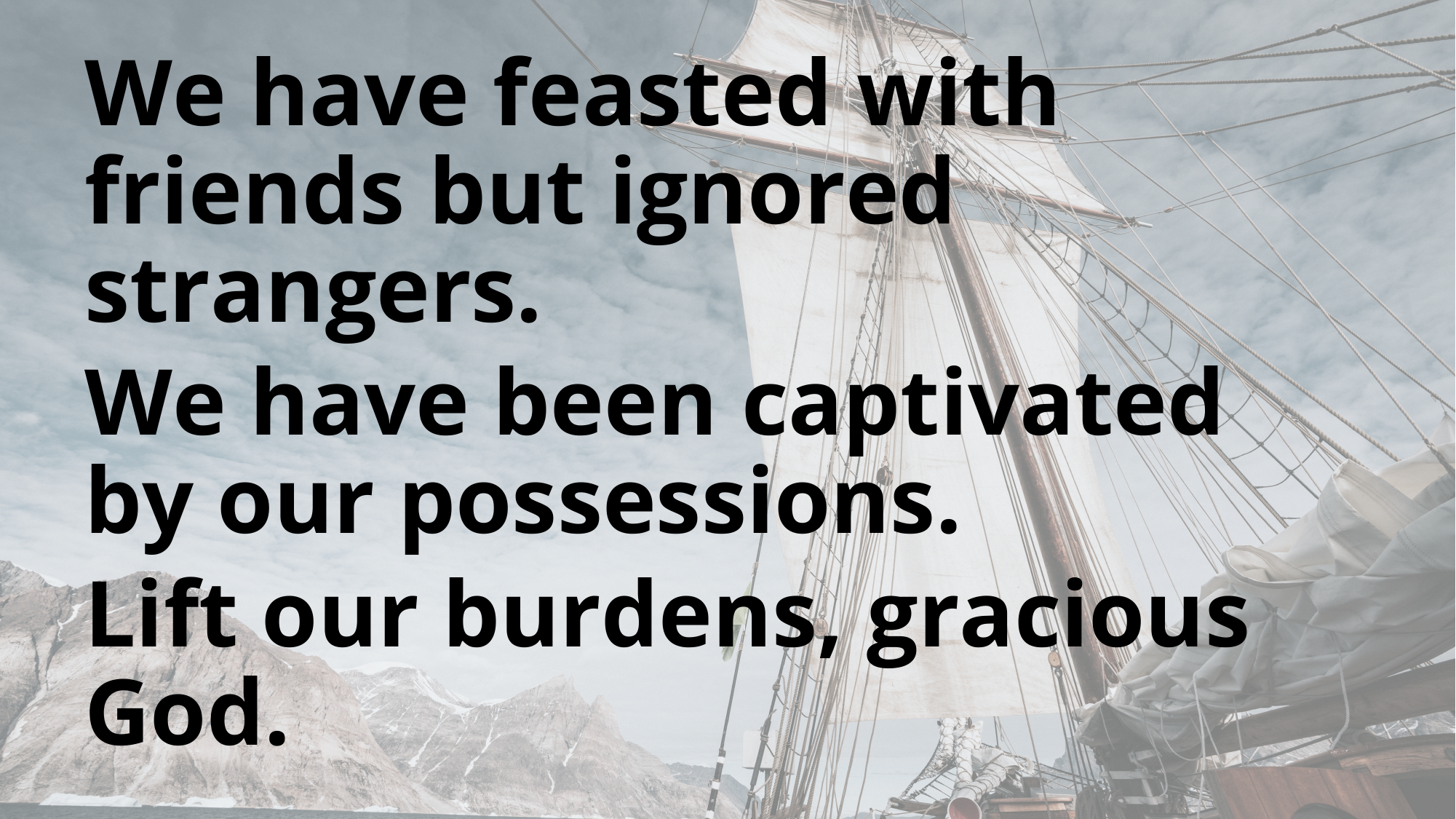

We have feasted with friends but ignored strangers.
We have been captivated by our possessions.
Lift our burdens, gracious God.